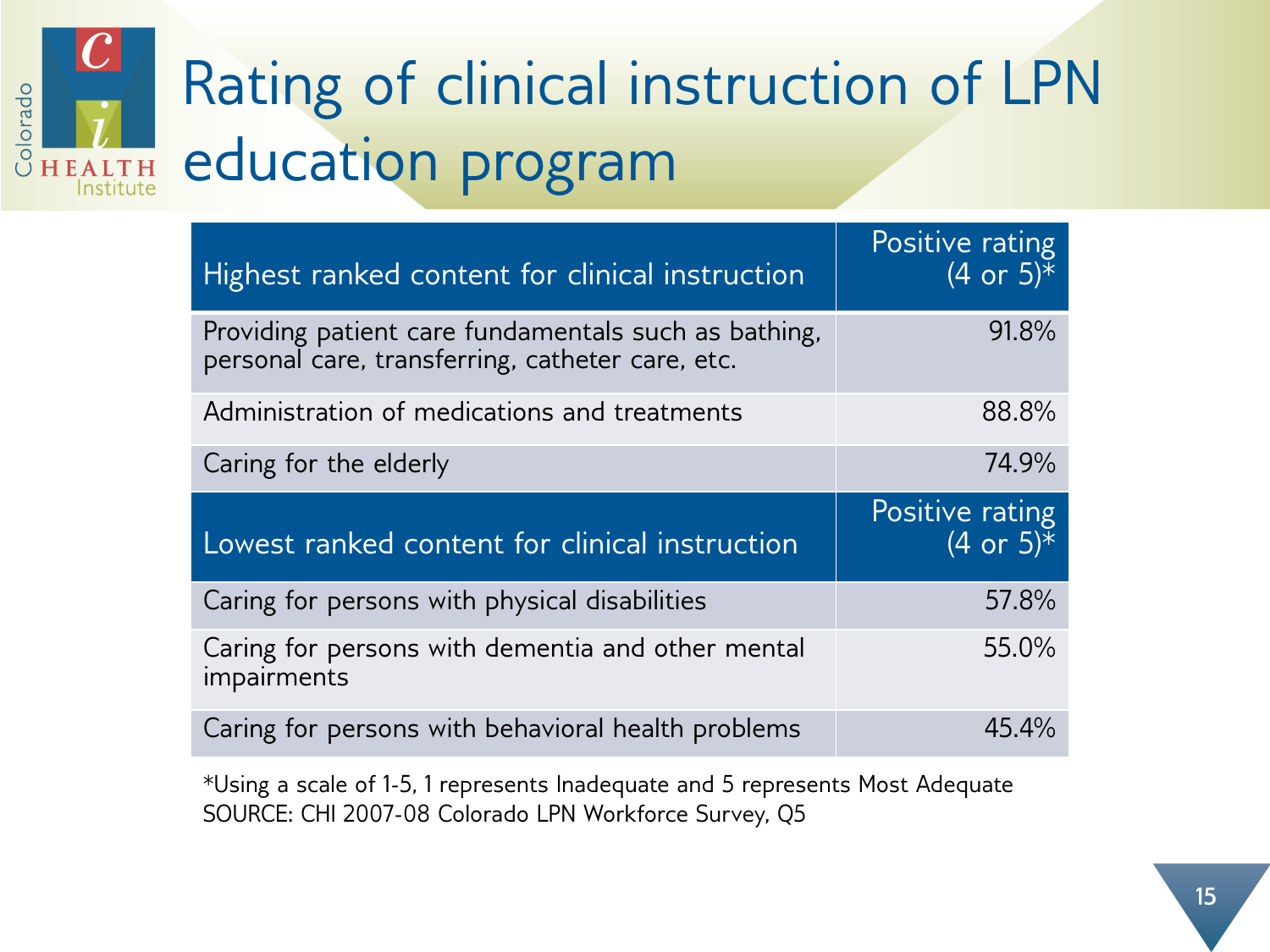

# Rating of clinical instruction of LPN education program
| Highest ranked content for clinical instruction | Positive rating (4 or 5)\* |
| --- | --- |
| Providing patient care fundamentals such as bathing, personal care, transferring, catheter care, etc. | 91.8% |
| Administration of medications and treatments | 88.8% |
| Caring for the elderly | 74.9% |
| Lowest ranked content for clinical instruction | Positive rating (4 or 5)\* |
| Caring for persons with physical disabilities | 57.8% |
| Caring for persons with dementia and other mental impairments | 55.0% |
| Caring for persons with behavioral health problems | 45.4% |
*Using a scale of 1-5, 1 represents Inadequate and 5 represents Most Adequate
SOURCE: CHI 2007-08 Colorado LPN Workforce Survey, Q5
15